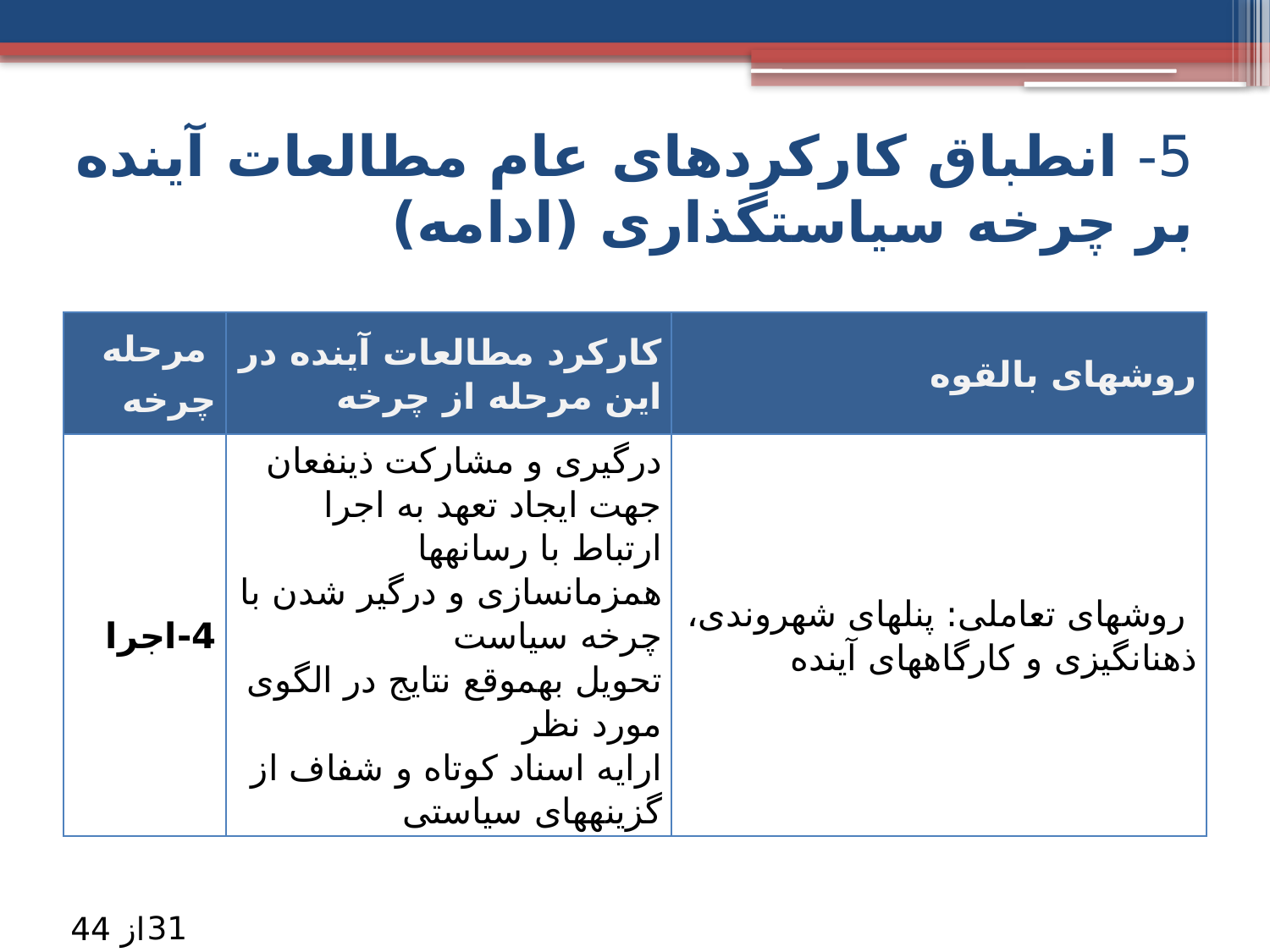

5- انطباق کارکردهای عام مطالعات آینده بر چرخه سیاستگذاری (ادامه)
| مرحله چرخه | کارکرد مطالعات آینده در این مرحله از چرخه | روش­های بالقوه |
| --- | --- | --- |
| 4-اجرا | درگیری و مشارکت ذینفعان جهت ایجاد تعهد به اجرا ارتباط با رسانه­ها همزمان­سازی و درگیر شدن با چرخه سیاست تحویل به­موقع نتایج در الگوی مورد نظر ارایه اسناد کوتاه و شفاف از گزینه­های سیاستی | روش­های تعاملی: پنل­های شهروندی، ذهن­انگیزی و کارگاه­های آینده |
31
از 44